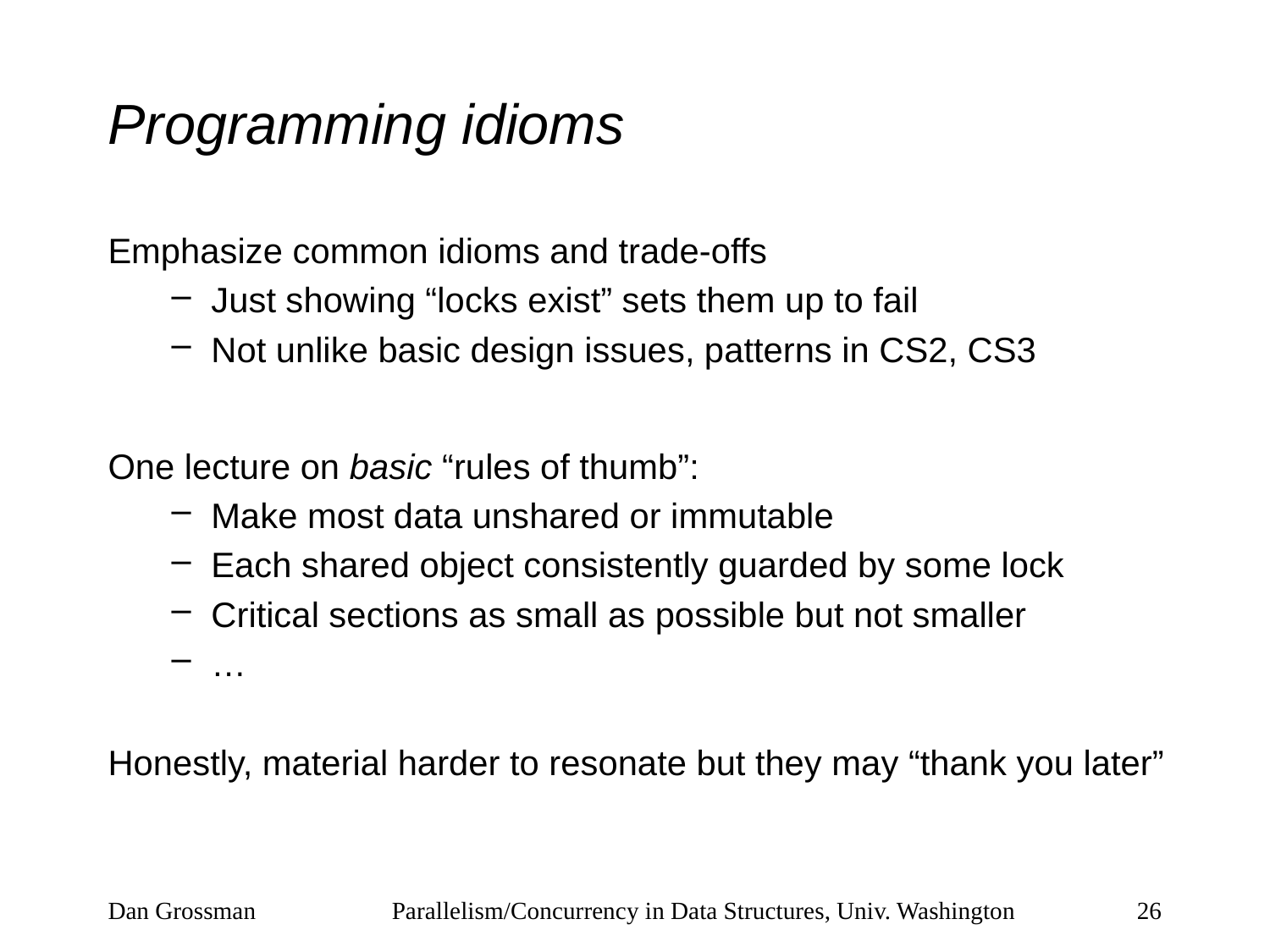

# Programming idioms
Emphasize common idioms and trade-offs
Just showing “locks exist” sets them up to fail
Not unlike basic design issues, patterns in CS2, CS3

One lecture on basic “rules of thumb”:
Make most data unshared or immutable
Each shared object consistently guarded by some lock
Critical sections as small as possible but not smaller
…

Honestly, material harder to resonate but they may “thank you later”

Dan Grossman
Parallelism/Concurrency in Data Structures, Univ. Washington
26